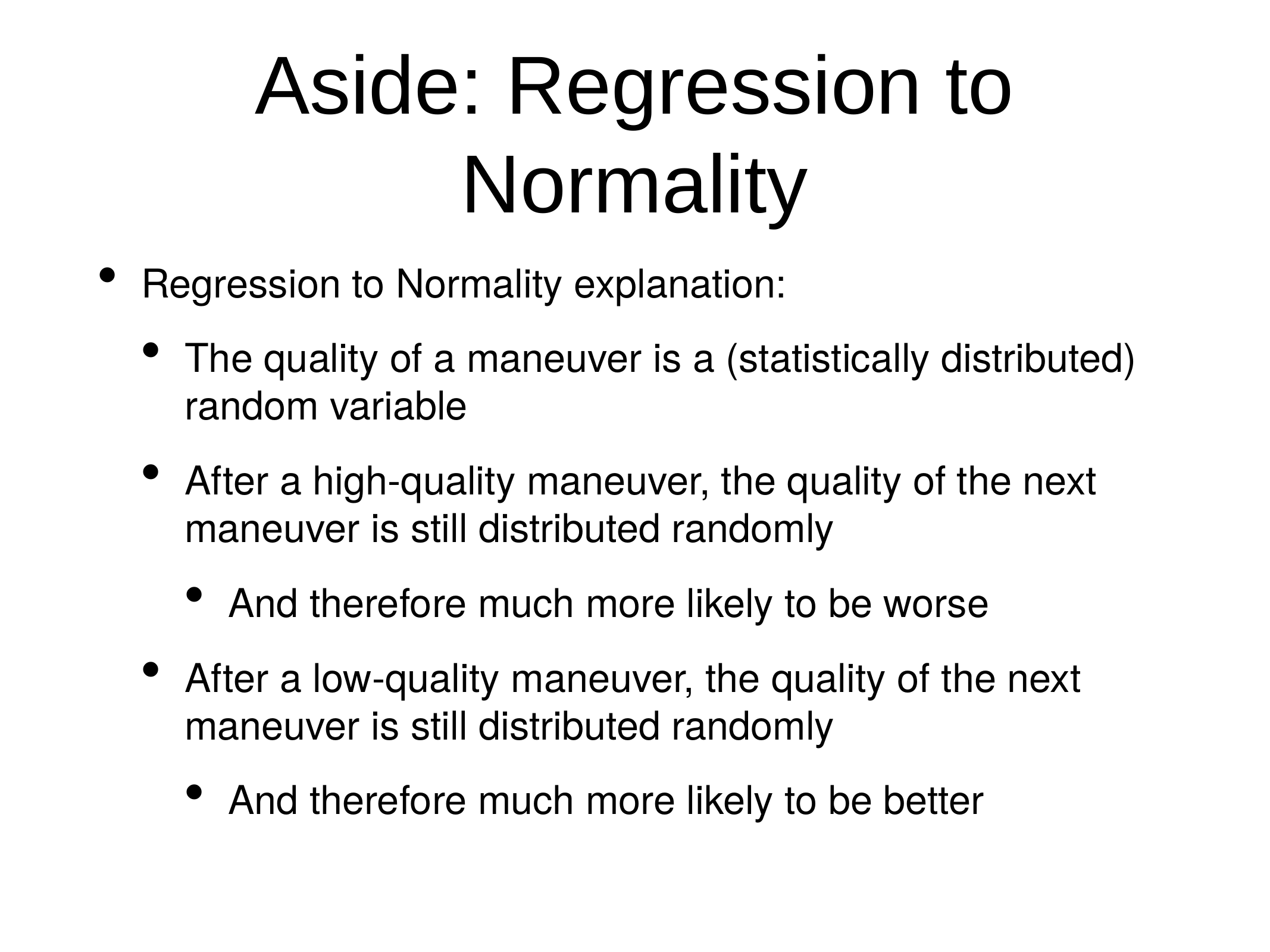

# Aside: Regression to Normality
Regression to Normality explanation:
The quality of a maneuver is a (statistically distributed) random variable
After a high-quality maneuver, the quality of the next maneuver is still distributed randomly
And therefore much more likely to be worse
After a low-quality maneuver, the quality of the next maneuver is still distributed randomly
And therefore much more likely to be better